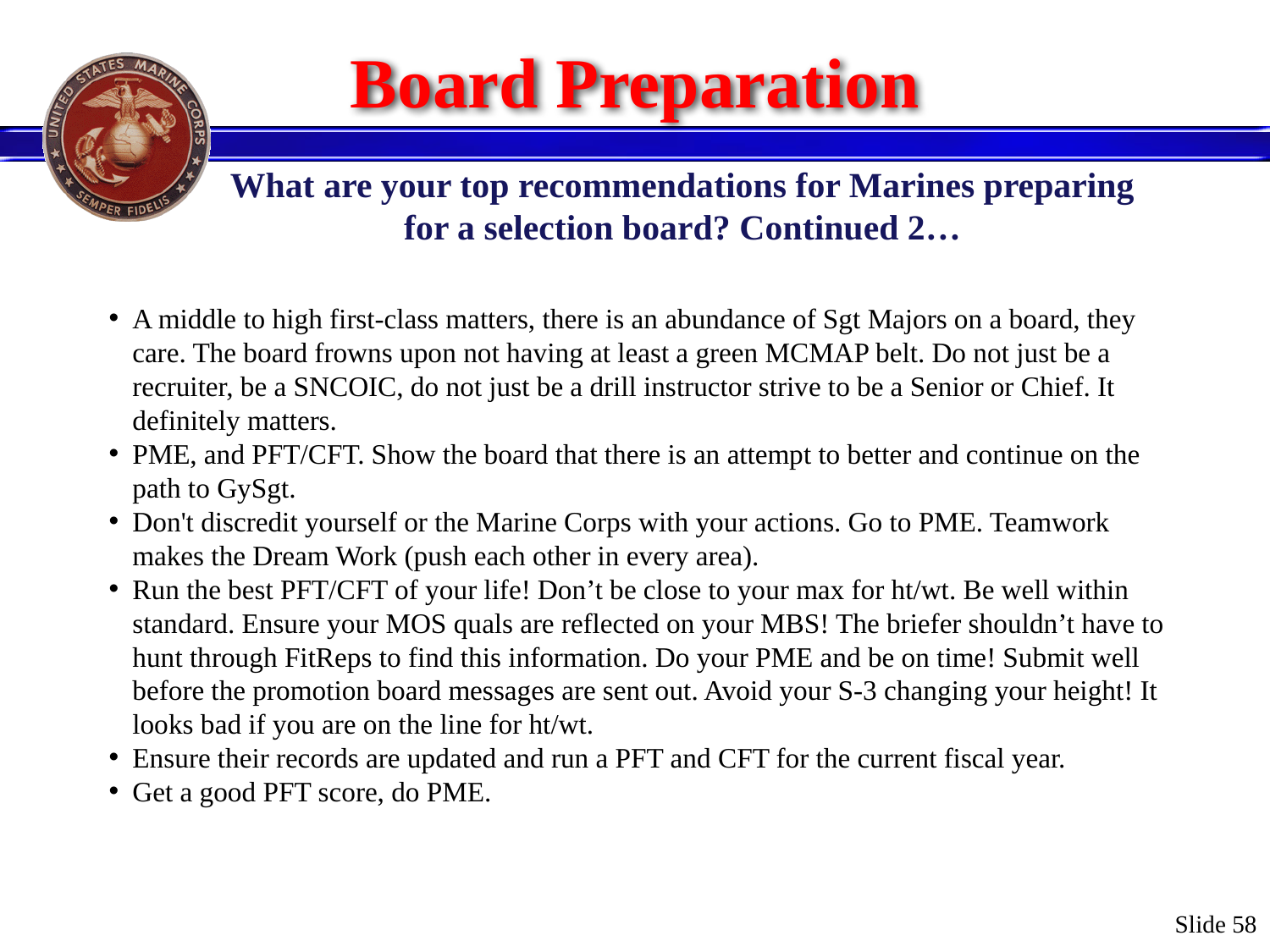

# Board Preparation
What are your top recommendations for Marines preparing for a selection board? Continued 2…
A middle to high first-class matters, there is an abundance of Sgt Majors on a board, they care. The board frowns upon not having at least a green MCMAP belt. Do not just be a recruiter, be a SNCOIC, do not just be a drill instructor strive to be a Senior or Chief. It definitely matters.
PME, and PFT/CFT. Show the board that there is an attempt to better and continue on the path to GySgt.
Don't discredit yourself or the Marine Corps with your actions. Go to PME. Teamwork makes the Dream Work (push each other in every area).
Run the best PFT/CFT of your life! Don’t be close to your max for ht/wt. Be well within standard. Ensure your MOS quals are reflected on your MBS! The briefer shouldn’t have to hunt through FitReps to find this information. Do your PME and be on time! Submit well before the promotion board messages are sent out. Avoid your S-3 changing your height! It looks bad if you are on the line for ht/wt.
Ensure their records are updated and run a PFT and CFT for the current fiscal year.
Get a good PFT score, do PME.

Slide 58